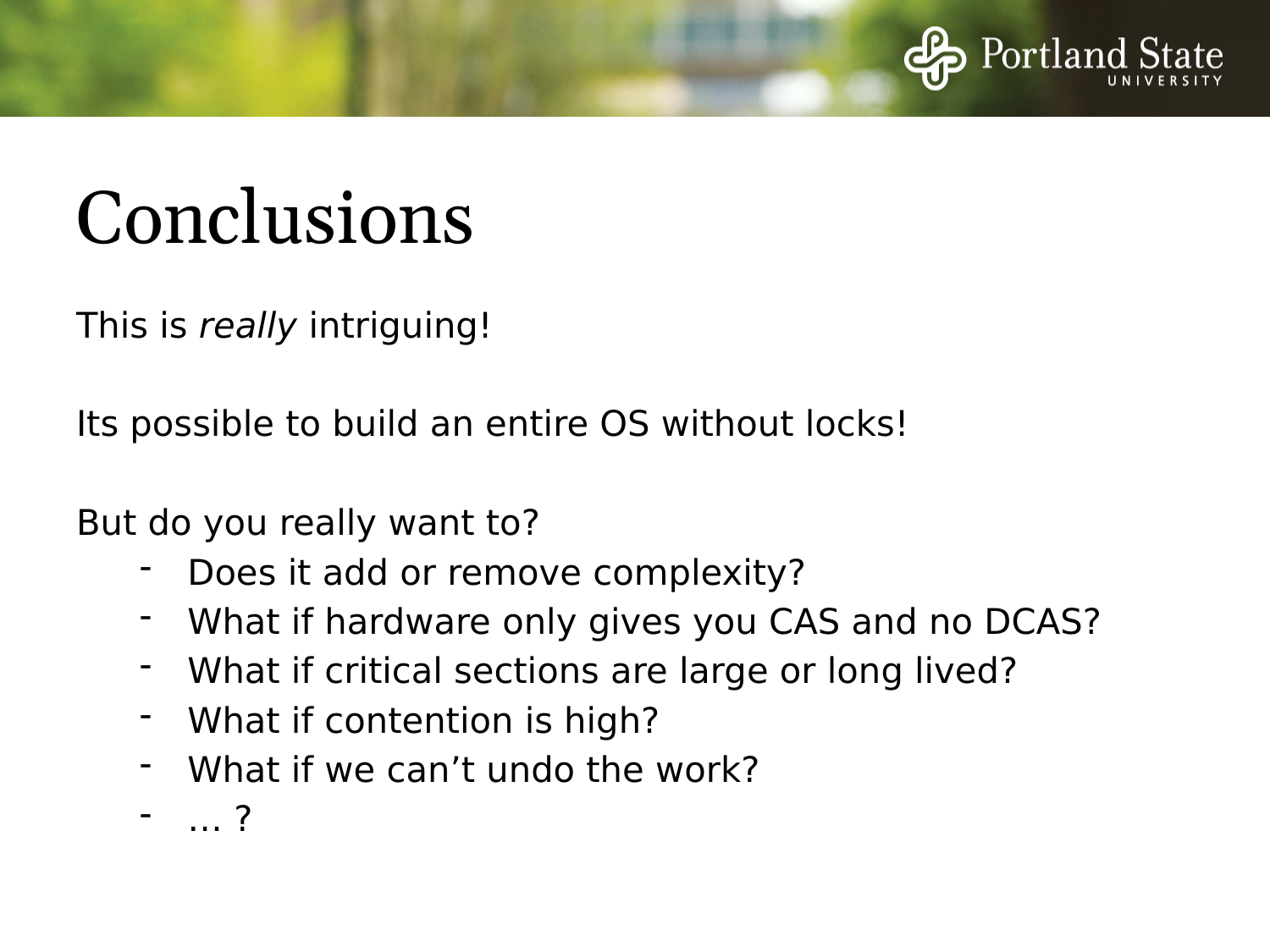

# Conclusions
This is really intriguing!

Its possible to build an entire OS without locks!

But do you really want to?
Does it add or remove complexity?
What if hardware only gives you CAS and no DCAS?
What if critical sections are large or long lived?
What if contention is high?
What if we can’t undo the work?
… ?